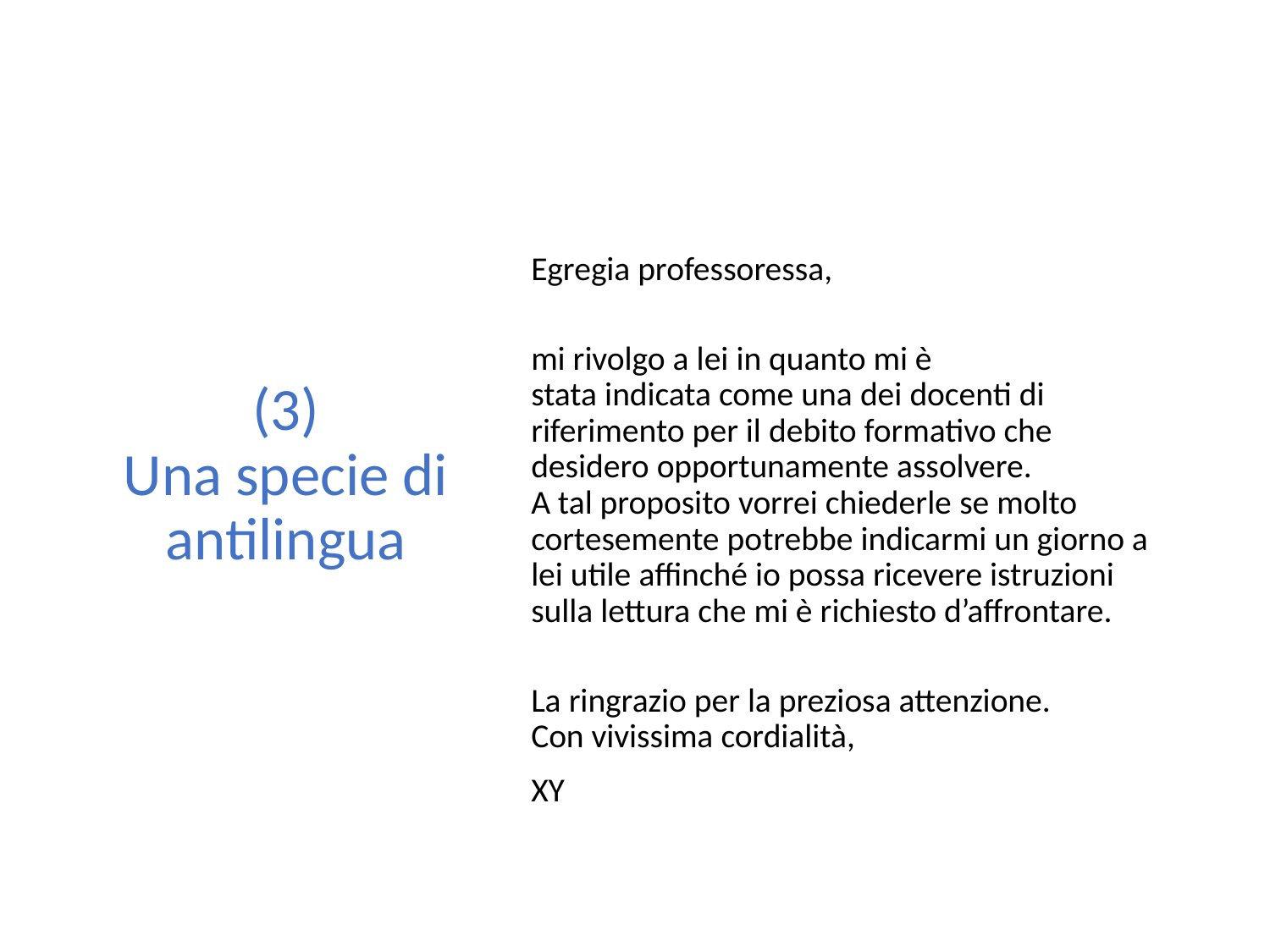

# (3) Una specie di antilingua

Egregia professoressa,
mi rivolgo a lei in quanto mi è stata indicata come una dei docenti di riferimento per il debito formativo che desidero opportunamente assolvere.
A tal proposito vorrei chiederle se molto cortesemente potrebbe indicarmi un giorno a lei utile affinché io possa ricevere istruzioni sulla lettura che mi è richiesto d’affrontare.
La ringrazio per la preziosa attenzione.
Con vivissima cordialità,
XY